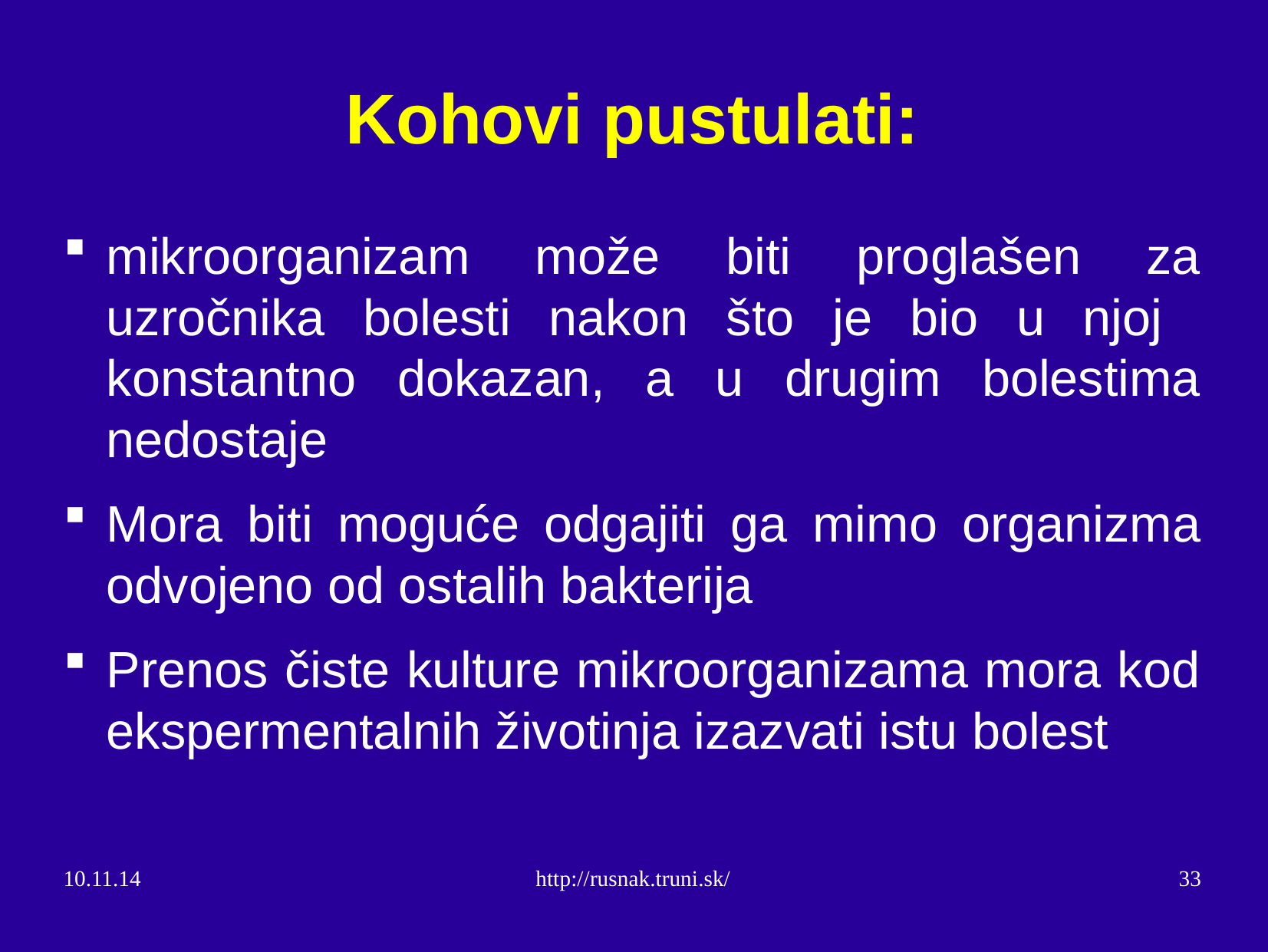

# Kohovi pustulati:
mikroorganizam može biti proglašen za uzročnika bolesti nakon što je bio u njoj  konstantno dokazan, a u drugim bolestima nedostaje
Mora biti moguće odgajiti ga mimo organizma odvojeno od ostalih bakterija
Prenos čiste kulture mikroorganizama mora kod ekspermentalnih životinja izazvati istu bolest
10.11.14
http://rusnak.truni.sk/
33